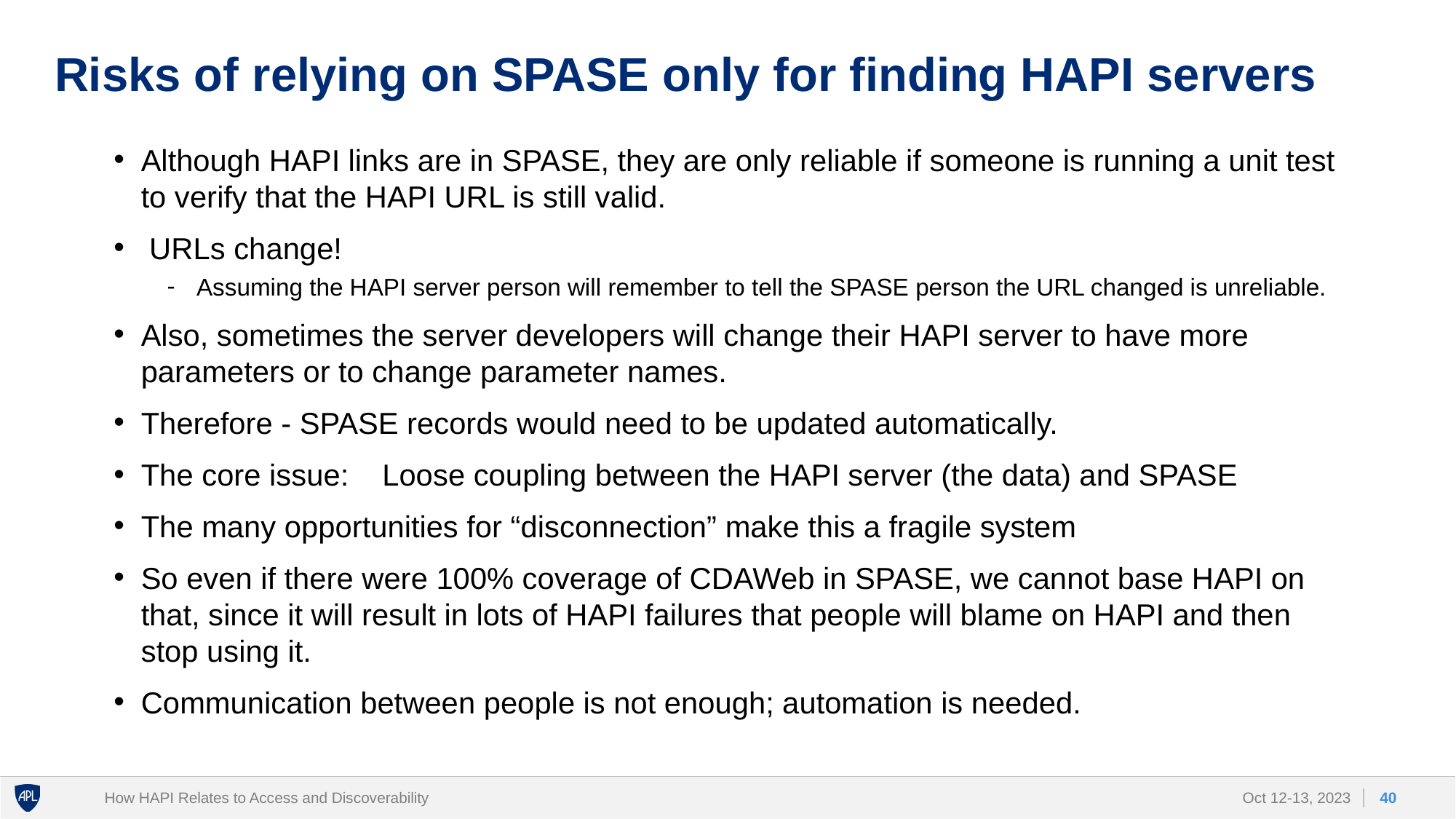

# Risks of relying on SPASE only for finding HAPI servers
Although HAPI links are in SPASE, they are only reliable if someone is running a unit test to verify that the HAPI URL is still valid.
 URLs change!
Assuming the HAPI server person will remember to tell the SPASE person the URL changed is unreliable.
Also, sometimes the server developers will change their HAPI server to have more parameters or to change parameter names.
Therefore - SPASE records would need to be updated automatically.
The core issue:    Loose coupling between the HAPI server (the data) and SPASE
The many opportunities for “disconnection” make this a fragile system
So even if there were 100% coverage of CDAWeb in SPASE, we cannot base HAPI on that, since it will result in lots of HAPI failures that people will blame on HAPI and then stop using it.
Communication between people is not enough; automation is needed.
How HAPI Relates to Access and Discoverability
40
Oct 12-13, 2023